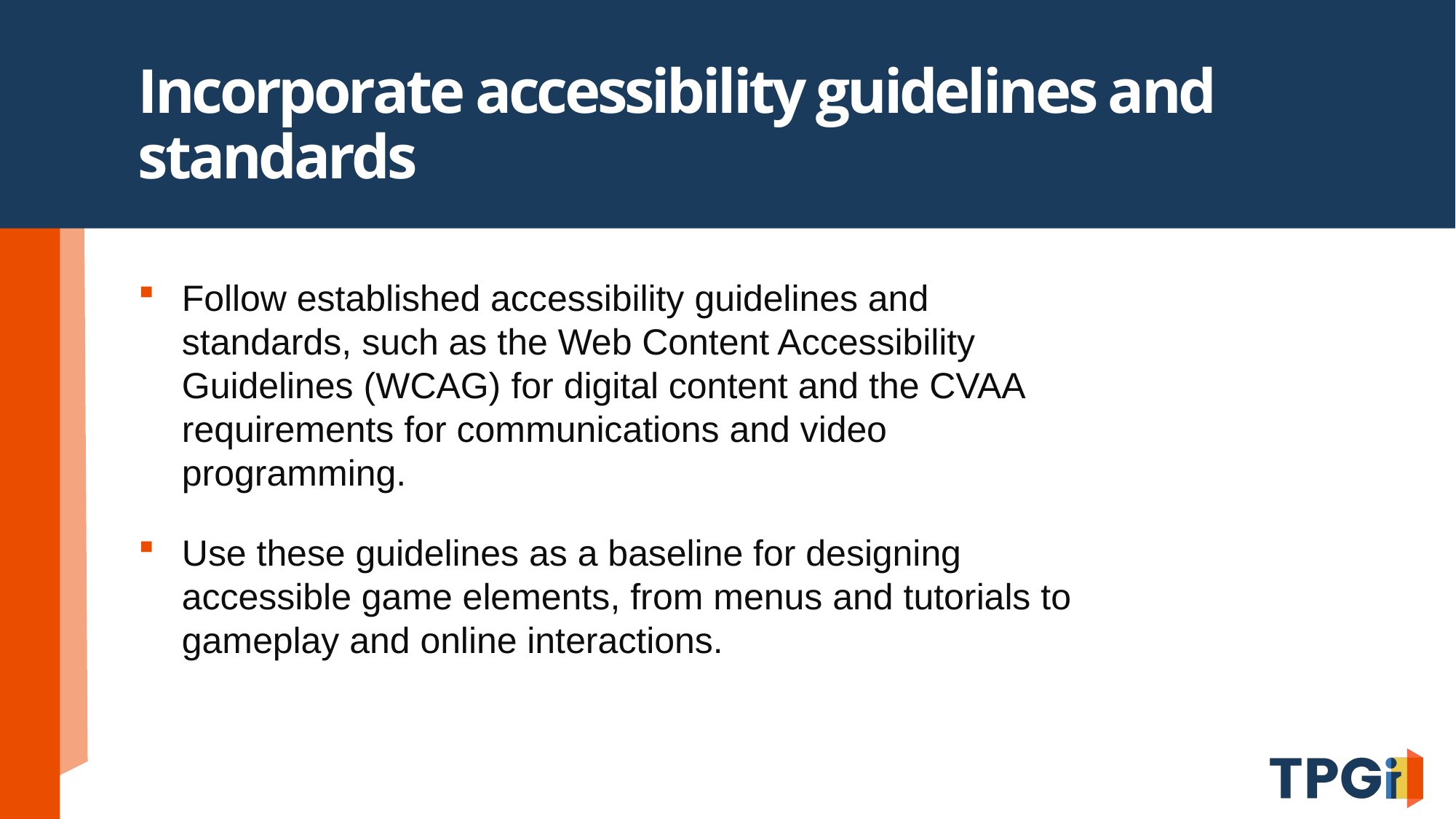

# Incorporate accessibility guidelines and standards
Follow established accessibility guidelines and standards, such as the Web Content Accessibility Guidelines (WCAG) for digital content and the CVAA requirements for communications and video programming.
Use these guidelines as a baseline for designing accessible game elements, from menus and tutorials to gameplay and online interactions.